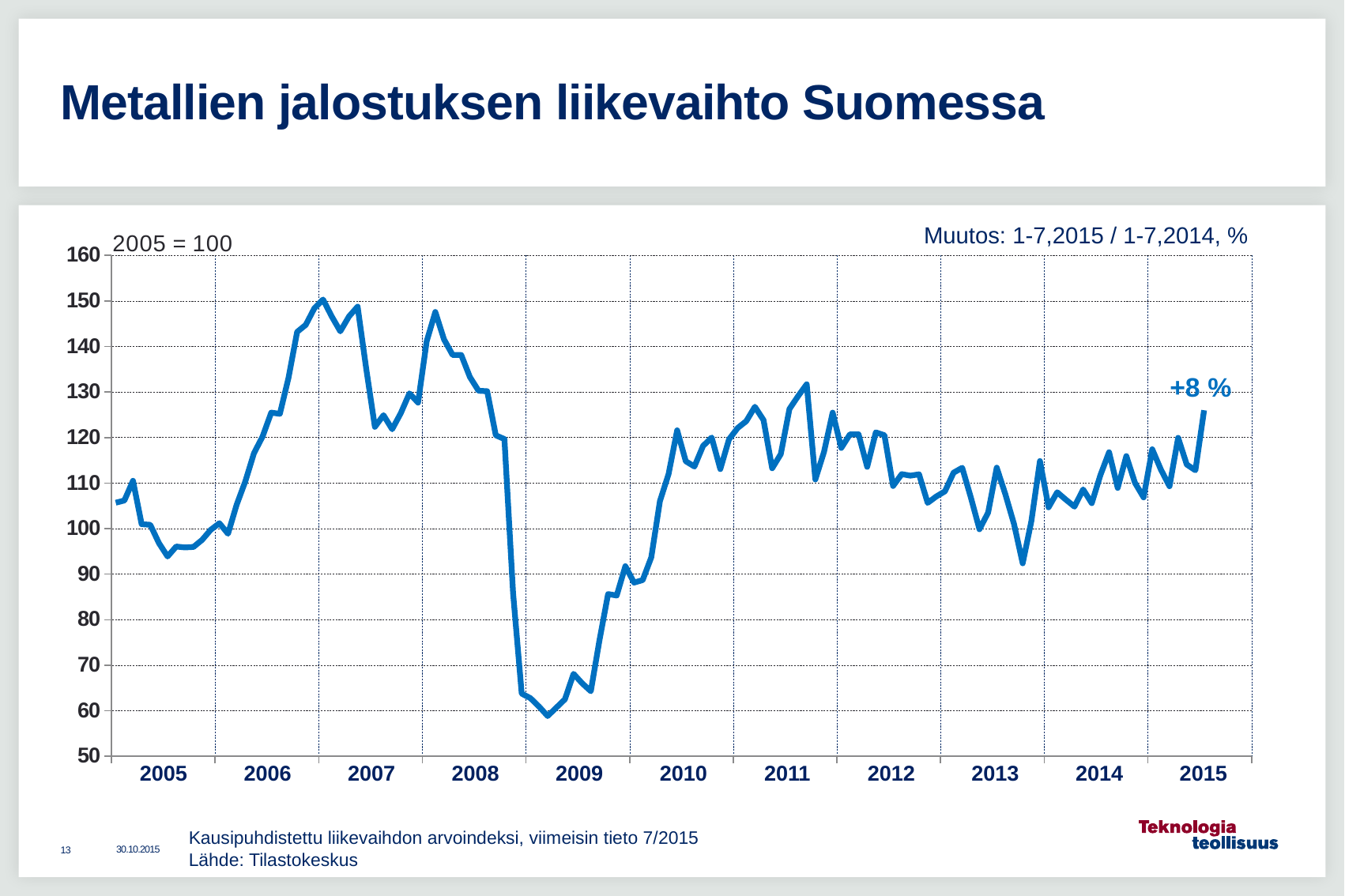

# Metallien jalostuksen liikevaihto Suomessa
Muutos: 1-7,2015 / 1-7,2014, %

### Chart

| Category | Metallien jalostus / Metals industry |
|---|---|
| 38353 | 105.6883 |
| 38384 | 106.1826 |
| 38412 | 110.5036 |
| 38443 | 100.9683 |
| 38473 | 100.831 |
| 38504 | 96.8097 |
| 38534 | 93.87387 |
| 38565 | 96.05744 |
| 38596 | 95.86236 |
| 38626 | 95.96351 |
| 38657 | 97.52289 |
| 38687 | 99.73645 |
| 38718 | 101.1801 |
| 38749 | 98.87023 |
| 38777 | 105.2506 |
| 38808 | 110.3594 |
| 38838 | 116.5578 |
| 38869 | 120.2367 |
| 38899 | 125.4752 |
| 38930 | 125.2137 |
| 38961 | 133.114 |
| 38991 | 143.1983 |
| 39022 | 144.7469 |
| 39052 | 148.4085 |
| 39083 | 150.3112 |
| 39114 | 146.6225 |
| 39142 | 143.3229 |
| 39173 | 146.598 |
| 39203 | 148.7483 |
| 39234 | 135.0806 |
| 39264 | 122.3497 |
| 39295 | 124.9085 |
| 39326 | 121.8285 |
| 39356 | 125.3515 |
| 39387 | 129.7029 |
| 39417 | 127.6682 |
| 39448 | 141.1431 |
| 39479 | 147.5734 |
| 39508 | 141.5589 |
| 39539 | 138.1276 |
| 39569 | 138.1226 |
| 39600 | 133.2982 |
| 39630 | 130.2827 |
| 39661 | 130.1789 |
| 39692 | 120.4952 |
| 39722 | 119.6683 |
| 39753 | 85.87599 |
| 39783 | 63.76925 |
| 39814 | 62.78568 |
| 39845 | 60.9303 |
| 39873 | 58.84339 |
| 39904 | 60.68038 |
| 39934 | 62.52 |
| 39965 | 68.11406 |
| 39995 | 66.03197 |
| 40026 | 64.28441 |
| 40057 | 75.45765 |
| 40087 | 85.62727 |
| 40118 | 85.29898 |
| 40148 | 91.74514 |
| 40179 | 88.14242 |
| 40210 | 88.69743 |
| 40238 | 93.68941 |
| 40269 | 106.049 |
| 40299 | 111.979 |
| 40330 | 121.5929 |
| 40360 | 114.7959 |
| 40391 | 113.6385 |
| 40422 | 118.1583 |
| 40452 | 120.0003 |
| 40483 | 113.0814 |
| 40513 | 119.6112 |
| 40544 | 122.0933 |
| 40575 | 123.6048 |
| 40603 | 126.7594 |
| 40634 | 123.8411 |
| 40664 | 113.2561 |
| 40695 | 116.3692 |
| 40725 | 126.2779 |
| 40756 | 129.0899 |
| 40787 | 131.7089 |
| 40817 | 110.7951 |
| 40848 | 116.8618 |
| 40878 | 125.4762 |
| 40909 | 117.718 |
| 40940 | 120.7008 |
| 40969 | 120.7233 |
| 41000 | 113.5701 |
| 41030 | 121.1428 |
| 41061 | 120.5061 |
| 41091 | 109.3705 |
| 41122 | 111.9769 |
| 41153 | 111.6329 |
| 41183 | 111.9293 |
| 41214 | 105.6602 |
| 41244 | 107.0661 |
| 41275 | 108.1885 |
| 41306 | 112.293 |
| 41334 | 113.3707 |
| 41365 | 106.8601 |
| 41395 | 99.85194 |
| 41426 | 103.4939 |
| 41456 | 113.3919 |
| 41487 | 107.5491 |
| 41518 | 100.9728 |
| 41548 | 92.37349 |
| 41579 | 101.5725 |
| 41609 | 114.8535 |
| 41640 | 104.6738 |
| 41671 | 107.982 |
| 41699 | 106.3664 |
| 41730 | 104.8347 |
| 41760 | 108.6135 |
| 41791 | 105.5877 |
| 41821 | 111.7432 |
| 41852 | 116.7813 |
| 41883 | 108.9381 |
| 41913 | 115.9309 |
| 41944 | 110.0683 |
| 41974 | 106.8546 |
| 42005 | 117.433 |
| 42036 | 112.9912 |
| 42064 | 109.3091 |
| 42095 | 119.9449 |
| 42125 | 114.0776 |
| 42156 | 112.808 |
| 42186 | 125.9962 |
| 42217 | None |
| 42248 | None |
| 42278 | None |
| 42309 | None |
| 42339 | None |
+8 %
| 2005 | 2006 | 2007 | 2008 | 2009 | 2010 | 2011 | 2012 | 2013 | 2014 | 2015 |
| --- | --- | --- | --- | --- | --- | --- | --- | --- | --- | --- |
Kausipuhdistettu liikevaihdon arvoindeksi, viimeisin tieto 7/2015
Lähde: Tilastokeskus
30.10.2015
13